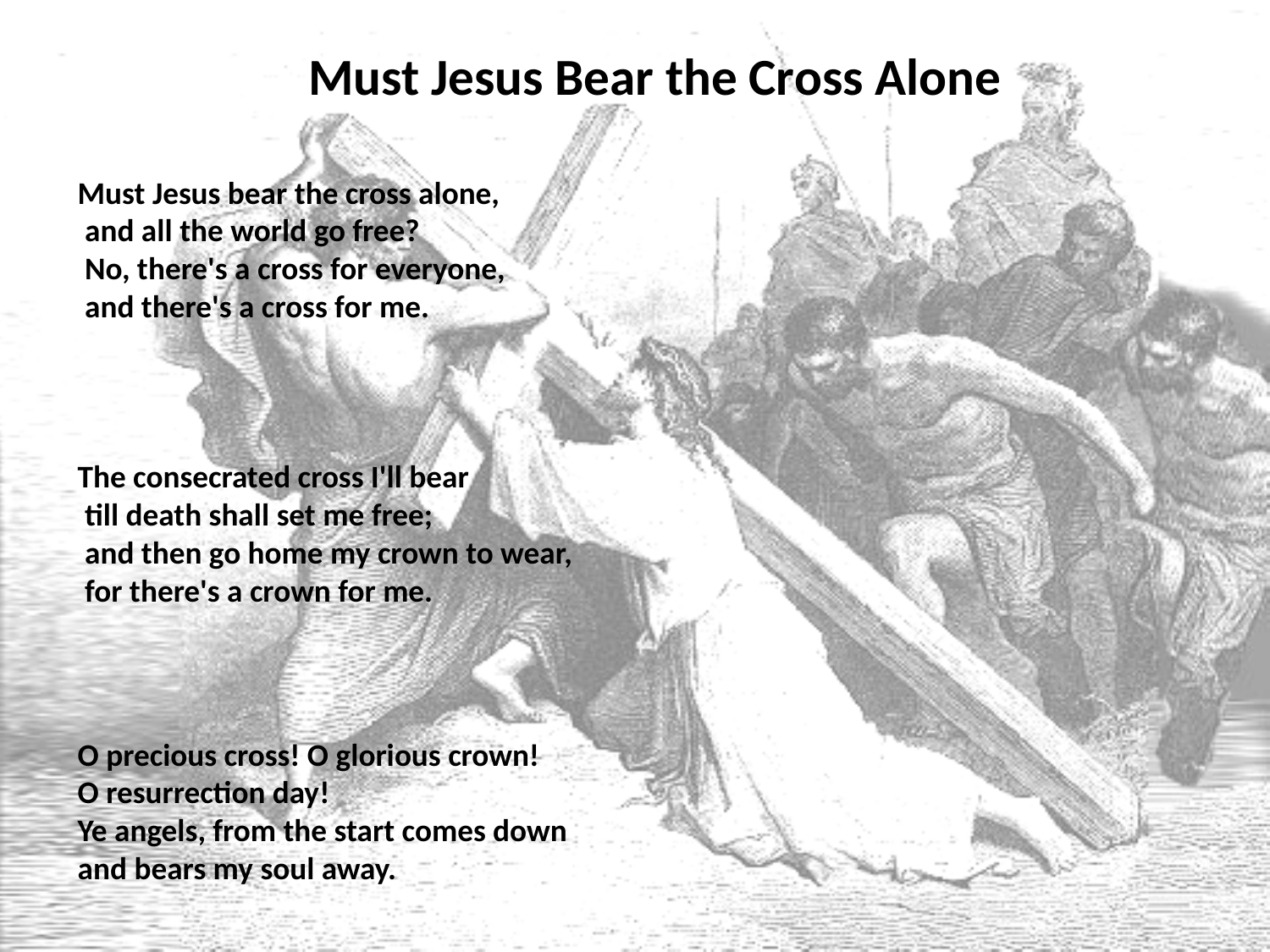

# Must Jesus Bear the Cross Alone
Must Jesus bear the cross alone,
 and all the world go free?
 No, there's a cross for everyone,
 and there's a cross for me.

The consecrated cross I'll bear
 till death shall set me free;
 and then go home my crown to wear,
 for there's a crown for me.

O precious cross! O glorious crown!
O resurrection day!
Ye angels, from the start comes down
and bears my soul away.